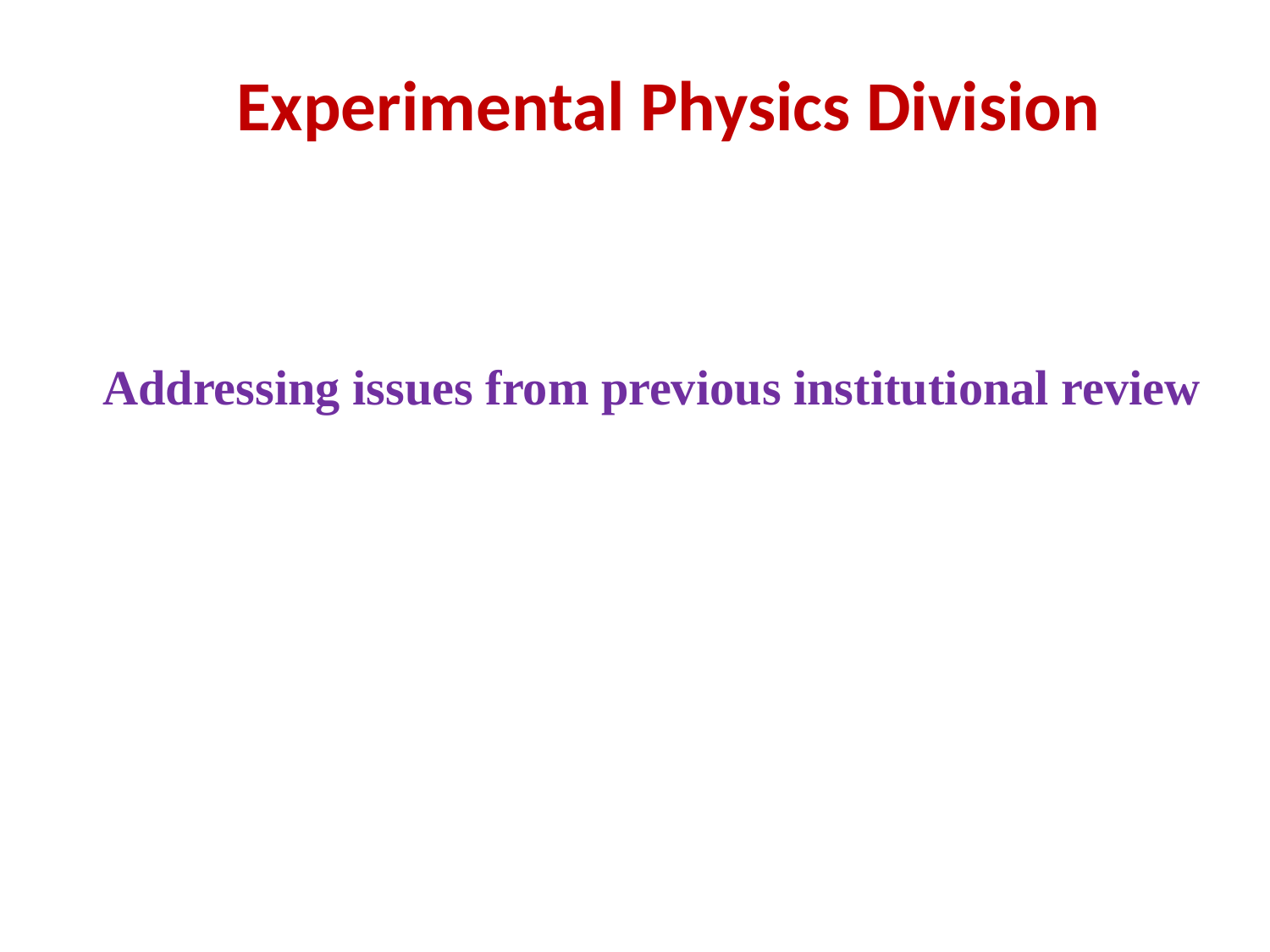

Experimental Physics Division
Addressing issues from previous institutional review